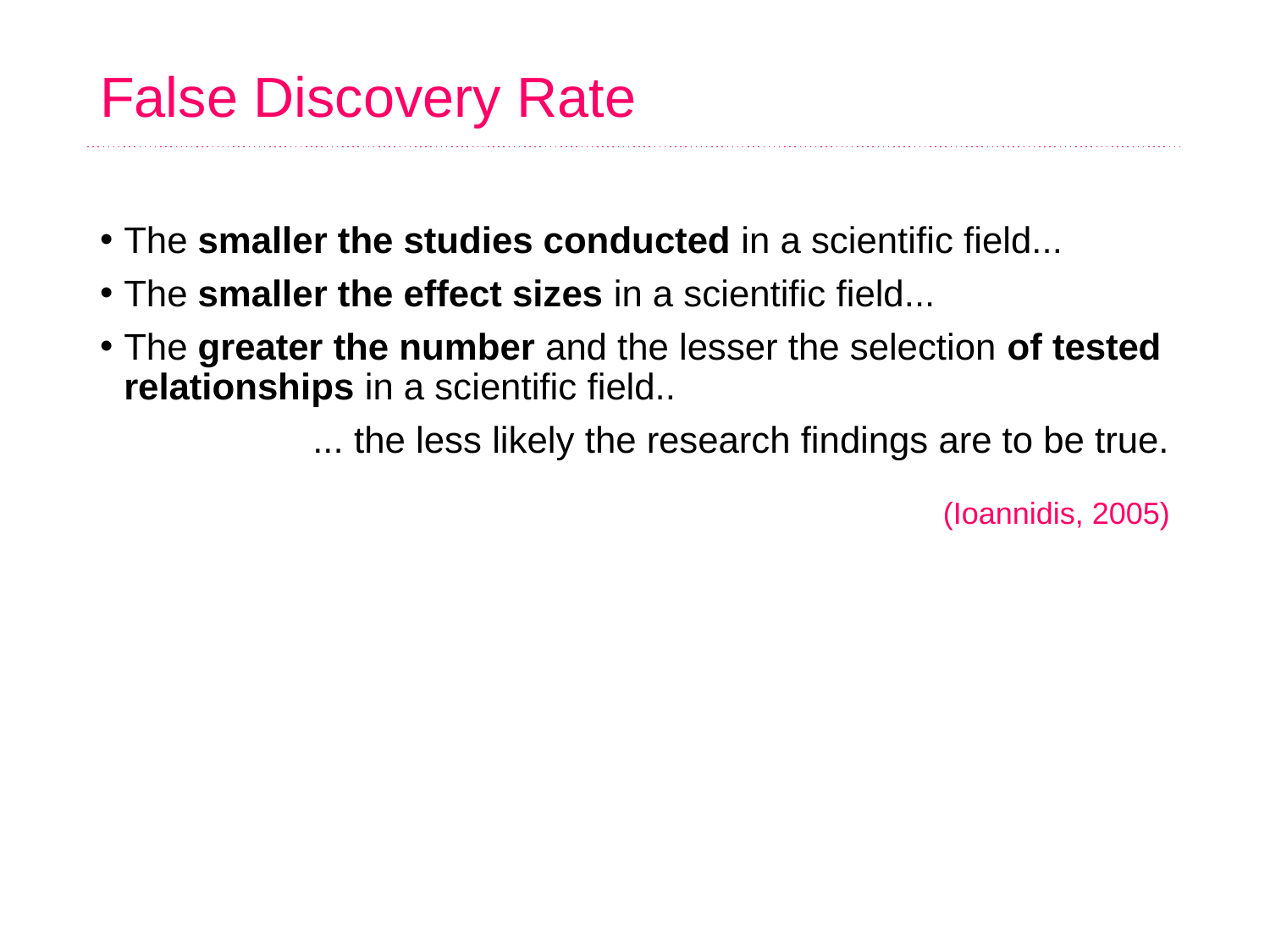

# False Discovery Rate
The smaller the studies conducted in a scientific field...
The smaller the effect sizes in a scientific field...
The greater the number and the lesser the selection of tested relationships in a scientific field..
... the less likely the research findings are to be true.
(Ioannidis, 2005)